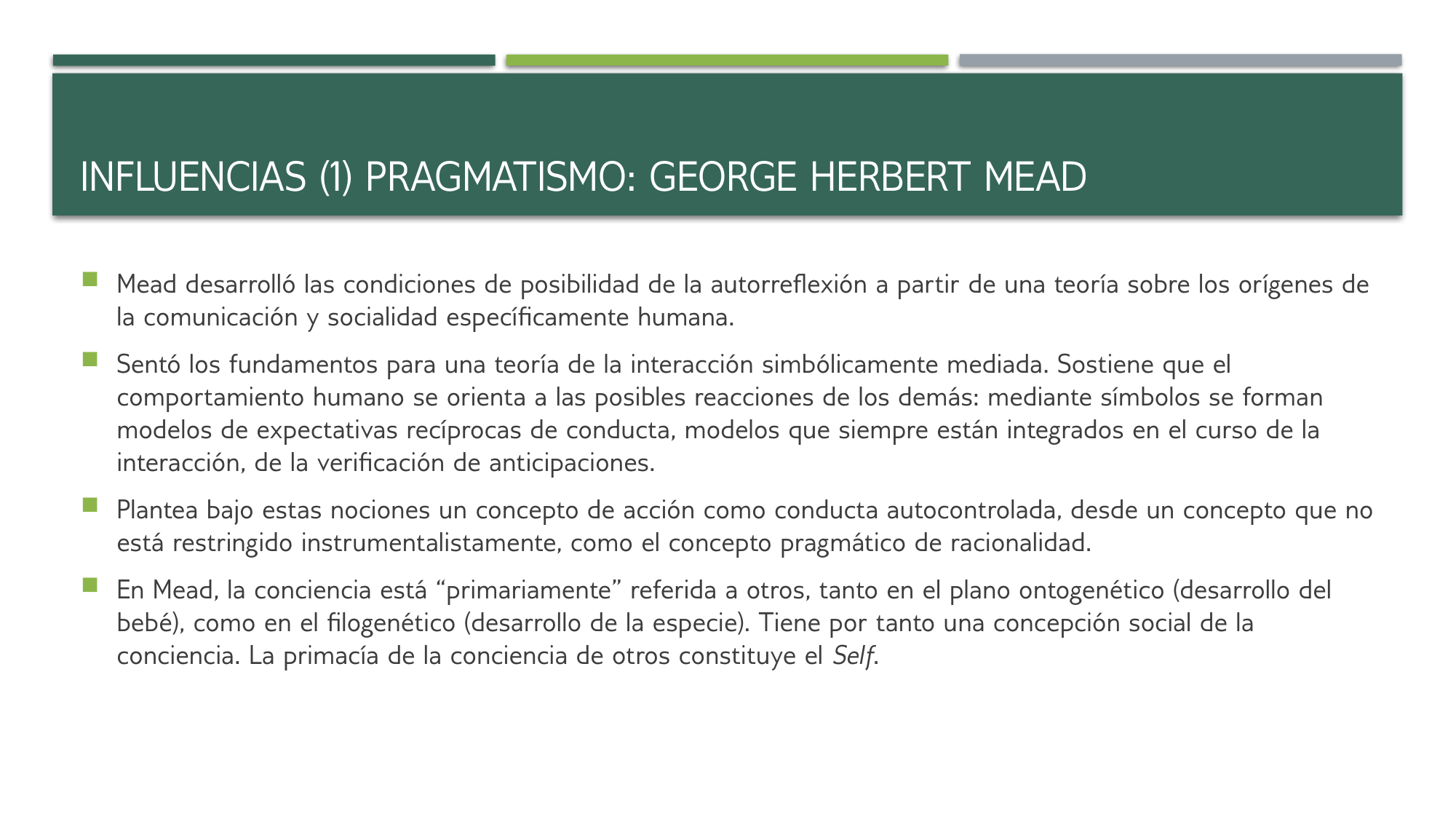

# Influencias (1) Pragmatismo: George Herbert Mead
Mead desarrolló las condiciones de posibilidad de la autorreflexión a partir de una teoría sobre los orígenes de la comunicación y socialidad específicamente humana.
Sentó los fundamentos para una teoría de la interacción simbólicamente mediada. Sostiene que el comportamiento humano se orienta a las posibles reacciones de los demás: mediante símbolos se forman modelos de expectativas recíprocas de conducta, modelos que siempre están integrados en el curso de la interacción, de la verificación de anticipaciones.
Plantea bajo estas nociones un concepto de acción como conducta autocontrolada, desde un concepto que no está restringido instrumentalistamente, como el concepto pragmático de racionalidad.
En Mead, la conciencia está “primariamente” referida a otros, tanto en el plano ontogenético (desarrollo del bebé), como en el filogenético (desarrollo de la especie). Tiene por tanto una concepción social de la conciencia. La primacía de la conciencia de otros constituye el Self.